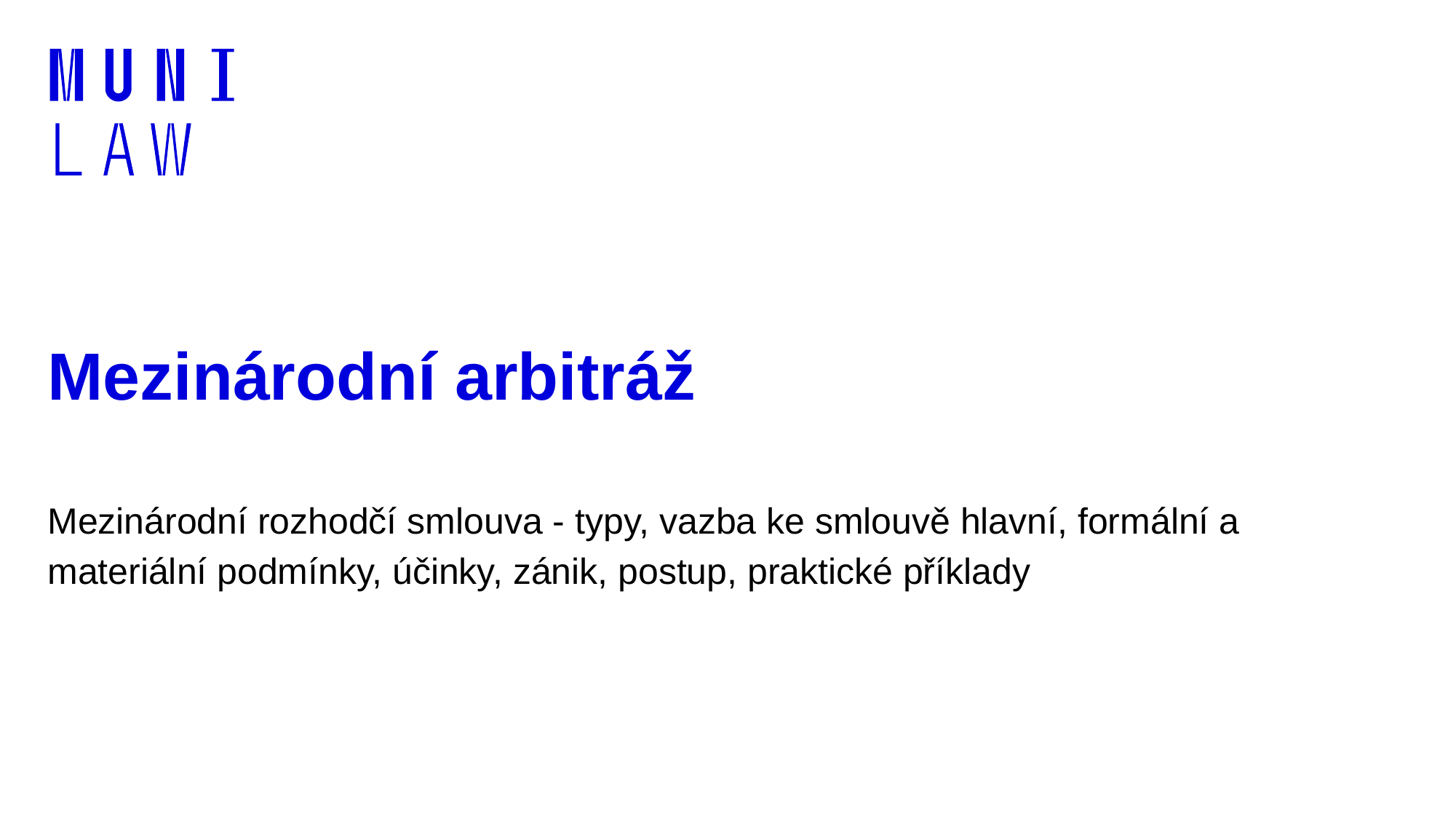

# Mezinárodní arbitráž
Mezinárodní rozhodčí smlouva - typy, vazba ke smlouvě hlavní, formální a materiální podmínky, účinky, zánik, postup, praktické příklady